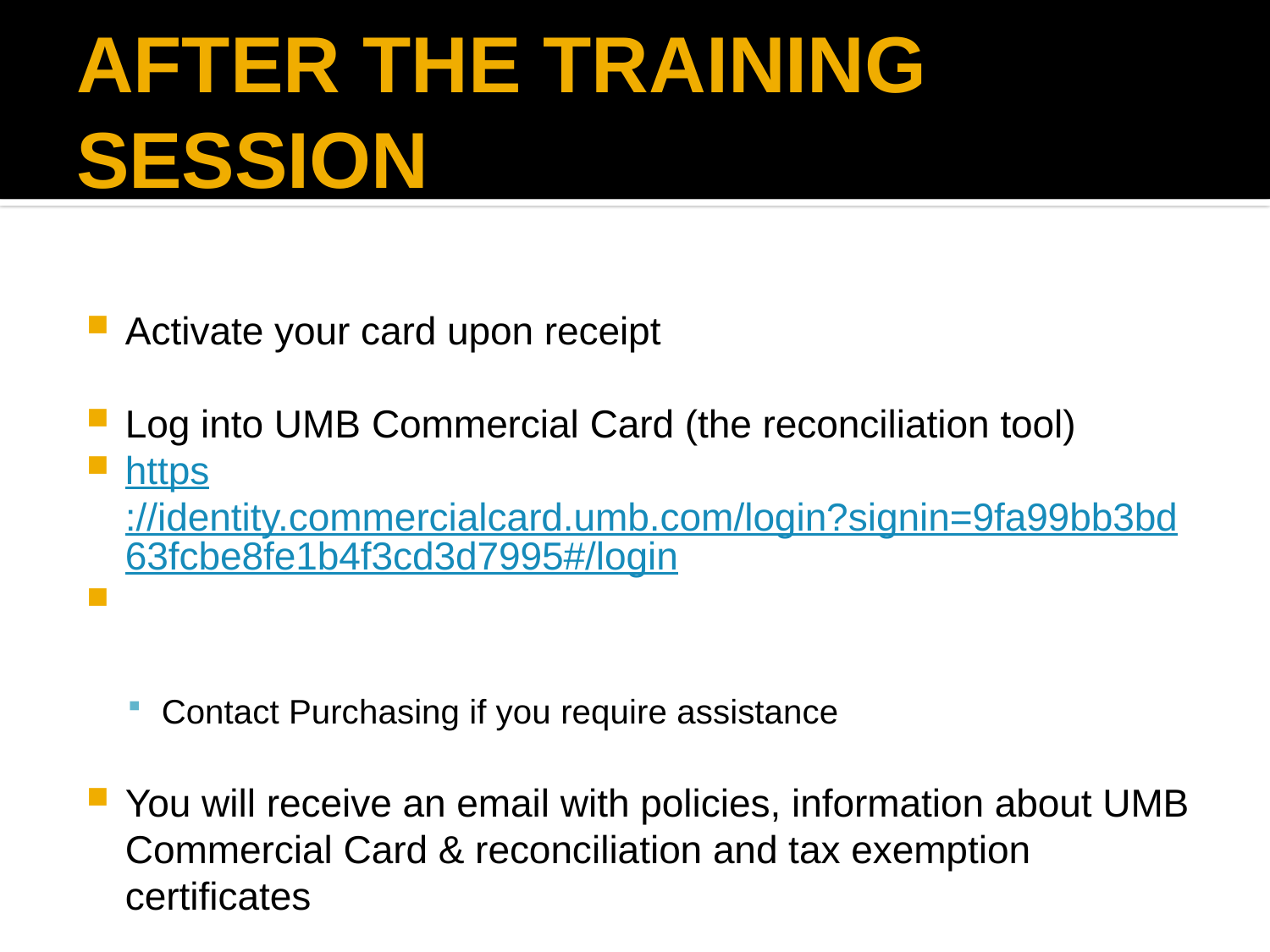

# AFTER THE TRAINING SESSION

Activate your card upon receipt

Log into UMB Commercial Card (the reconciliation tool)
https://identity.commercialcard.umb.com/login?signin=9fa99bb3bd63fcbe8fe1b4f3cd3d7995#/login

Contact Purchasing if you require assistance

You will receive an email with policies, information about UMB Commercial Card & reconciliation and tax exemption certificates